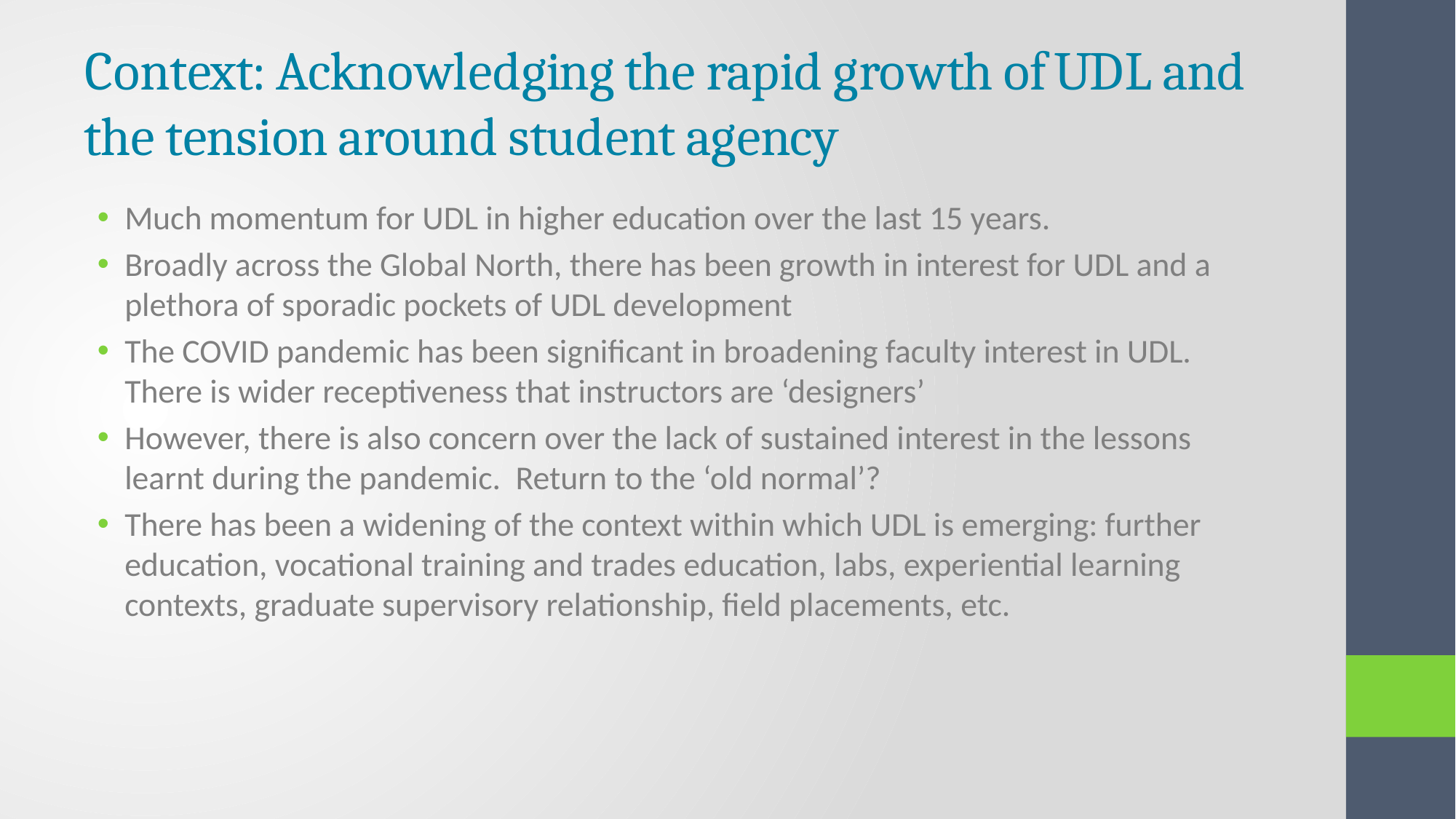

# Context: Acknowledging the rapid growth of UDL and the tension around student agency
Much momentum for UDL in higher education over the last 15 years.
Broadly across the Global North, there has been growth in interest for UDL and a plethora of sporadic pockets of UDL development
The COVID pandemic has been significant in broadening faculty interest in UDL.  There is wider receptiveness that instructors are ‘designers’
However, there is also concern over the lack of sustained interest in the lessons learnt during the pandemic.  Return to the ‘old normal’?
There has been a widening of the context within which UDL is emerging: further education, vocational training and trades education, labs, experiential learning contexts, graduate supervisory relationship, field placements, etc.